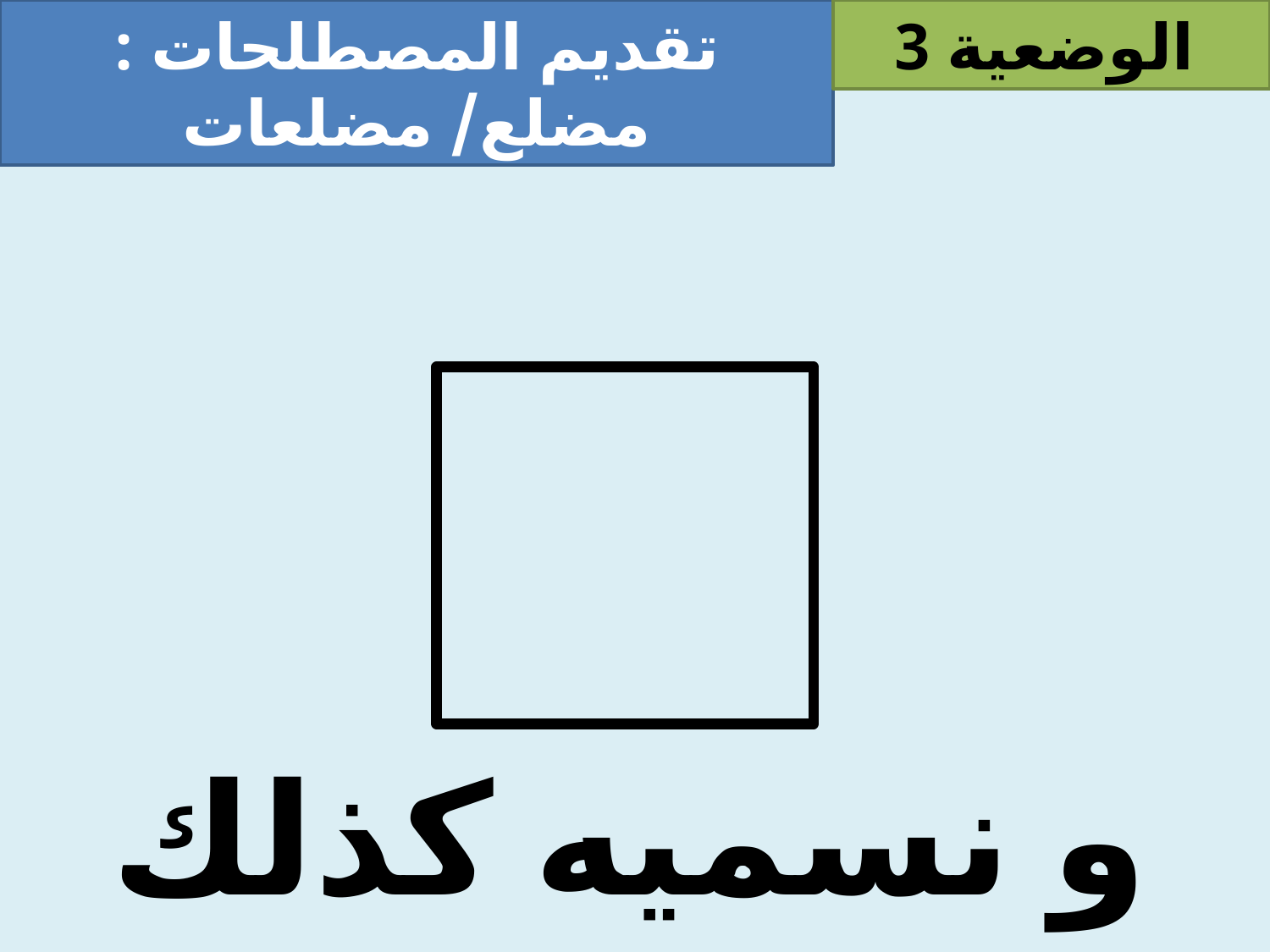

تقديم المصطلحات : مضلع/ مضلعات
الوضعية 3

و نسميه كذلك مضلع